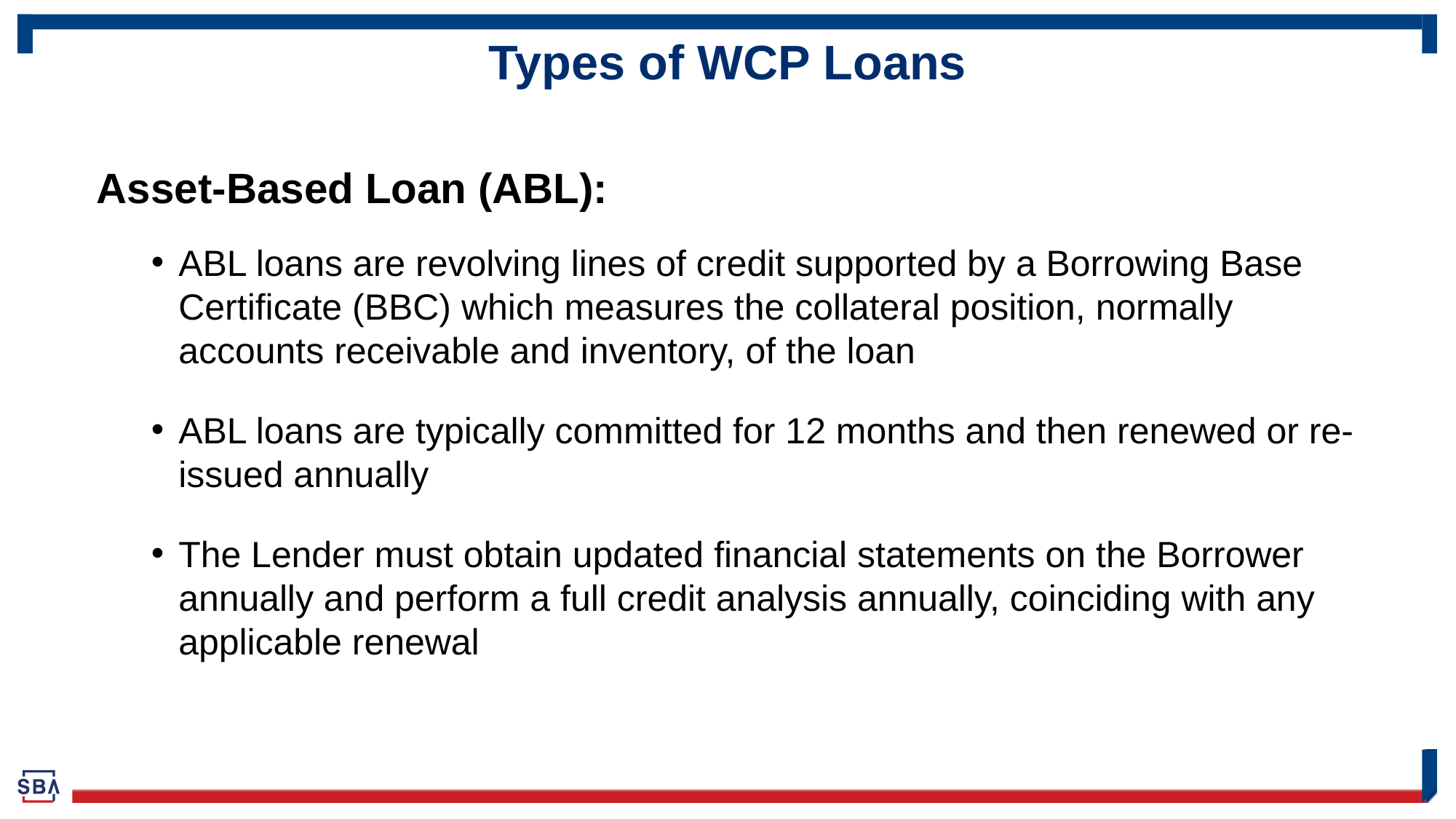

# Types of WCP Loans

Asset-Based Loan (ABL):
ABL loans are revolving lines of credit supported by a Borrowing Base Certificate (BBC) which measures the collateral position, normally accounts receivable and inventory, of the loan
ABL loans are typically committed for 12 months and then renewed or re-issued annually
The Lender must obtain updated financial statements on the Borrower annually and perform a full credit analysis annually, coinciding with any applicable renewal